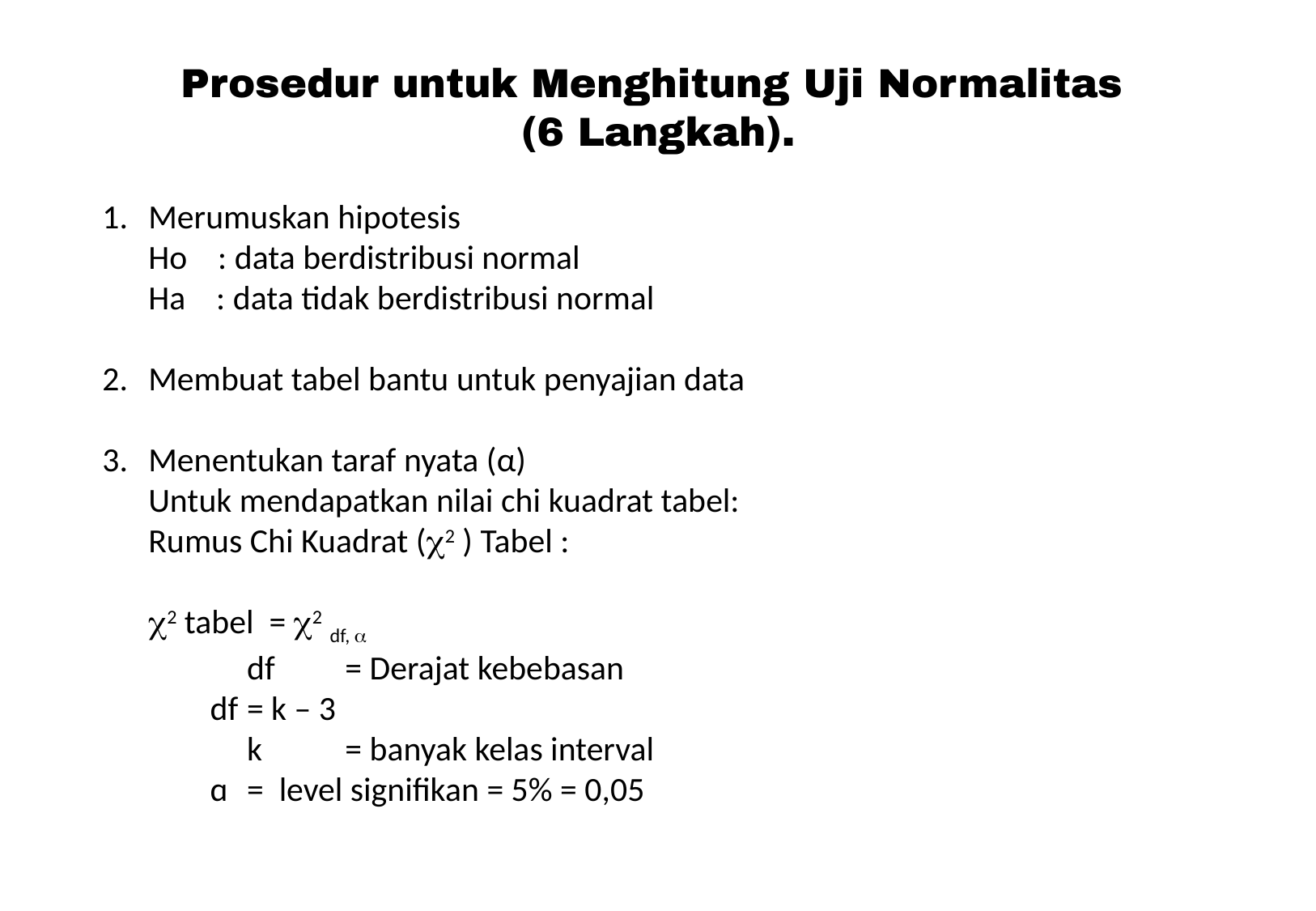

Prosedur untuk Menghitung Uji Normalitas
(6 Langkah).
1. 	Merumuskan hipotesis
    	Ho    : data berdistribusi normal
    	Ha    : data tidak berdistribusi normal

2. 	Membuat tabel bantu untuk penyajian data

3.  	Menentukan taraf nyata (α)
     	Untuk mendapatkan nilai chi kuadrat tabel:
     	Rumus Chi Kuadrat (χ2 ) Tabel :

	χ2 tabel  = χ2 df, α
              	df 	= Derajat kebebasan
              df 	= k – 3
              	k 	= banyak kelas interval
              ɑ  	=  level signifikan = 5% = 0,05